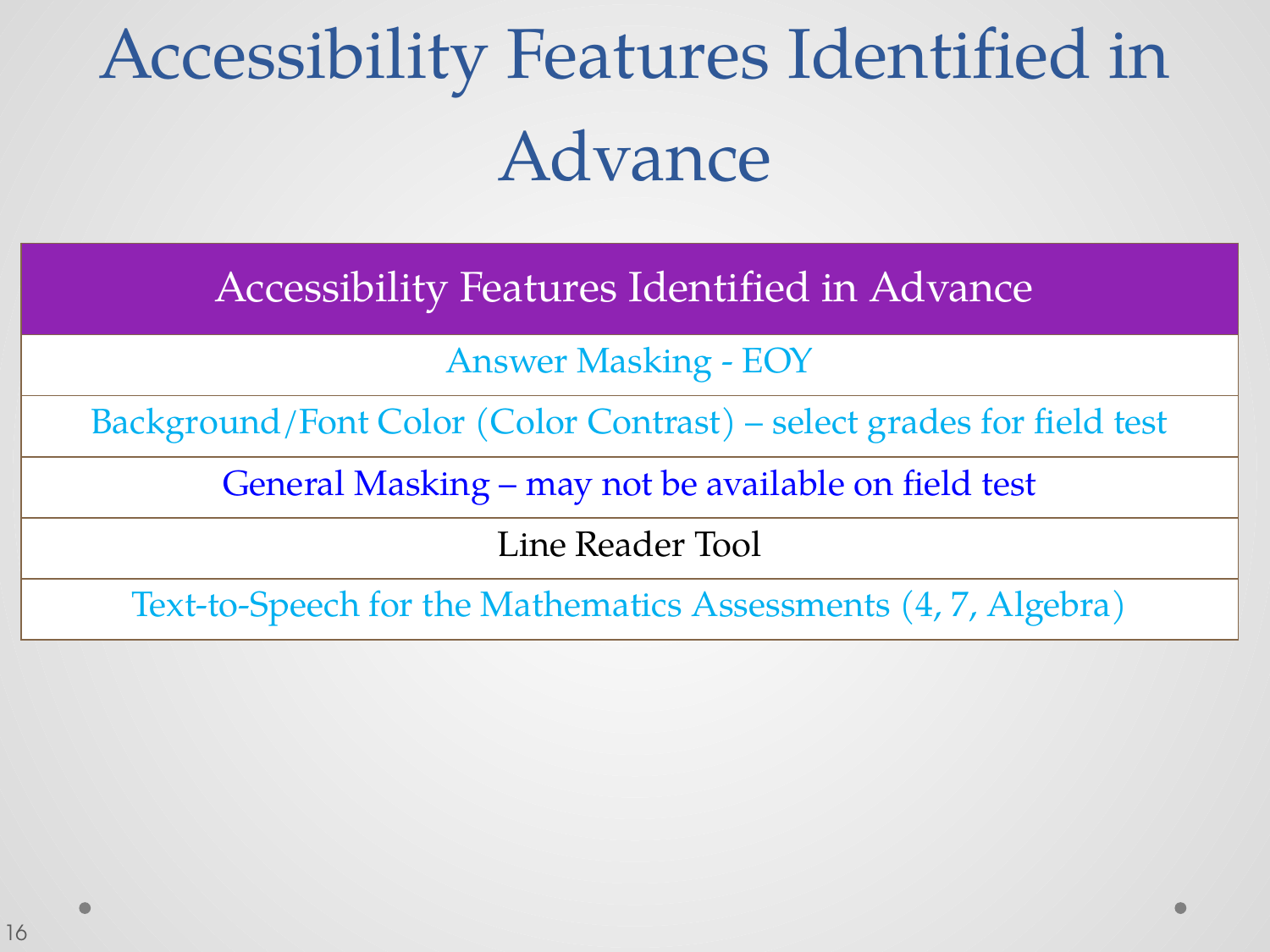

# Accessibility Features Identified in Advance
| Accessibility Features Identified in Advance |
| --- |
| Answer Masking - EOY |
| Background/Font Color (Color Contrast) – select grades for field test |
| General Masking – may not be available on field test |
| Line Reader Tool |
| Text-to-Speech for the Mathematics Assessments (4, 7, Algebra) |
16